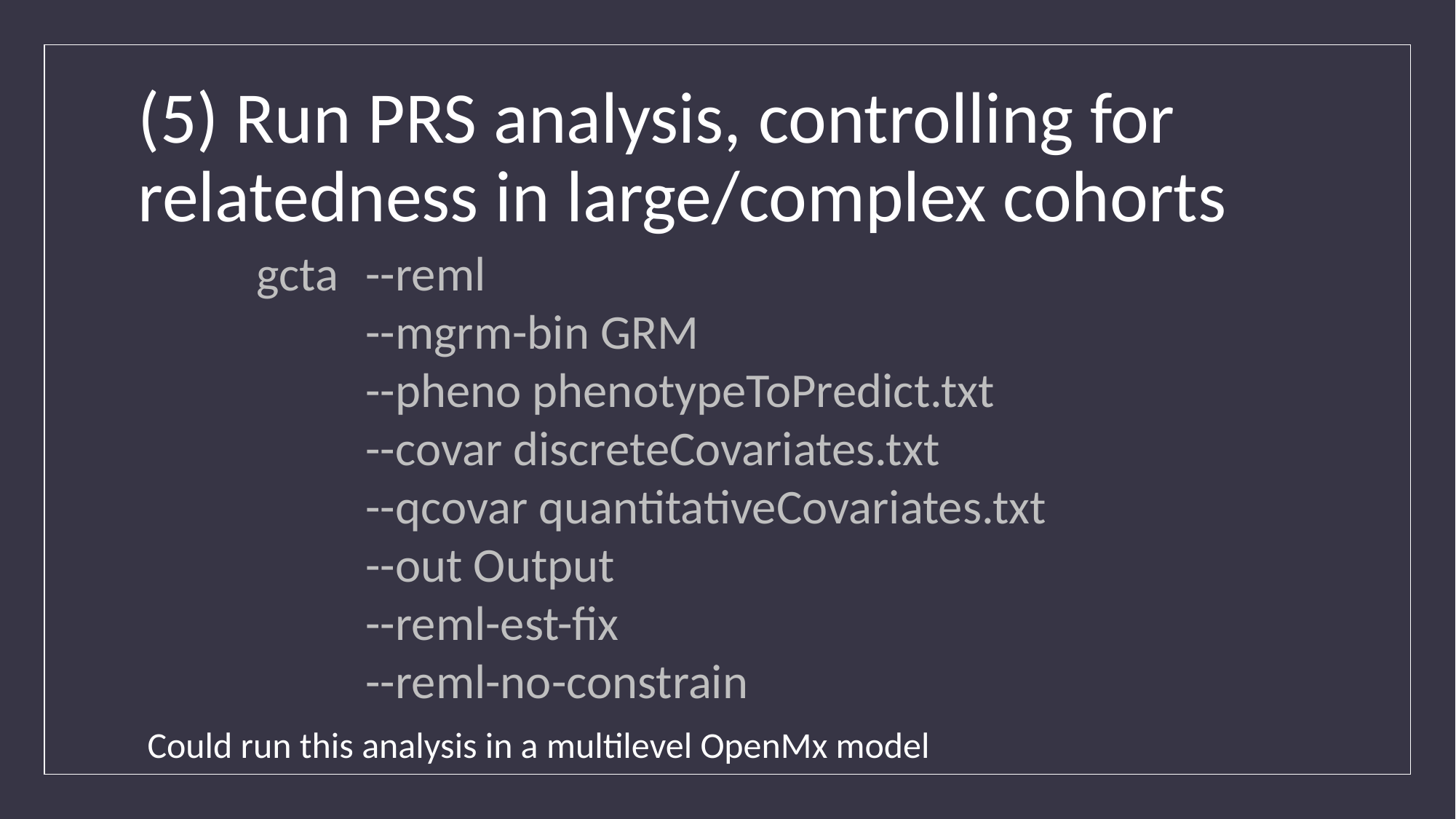

# (5) Run PRS analysis, controlling for relatedness in large/complex cohorts
	gcta 	--reml
		--mgrm-bin GRM
		--pheno phenotypeToPredict.txt
		--covar discreteCovariates.txt
		--qcovar quantitativeCovariates.txt
		--out Output
		--reml-est-fix
		--reml-no-constrain
Could run this analysis in a multilevel OpenMx model